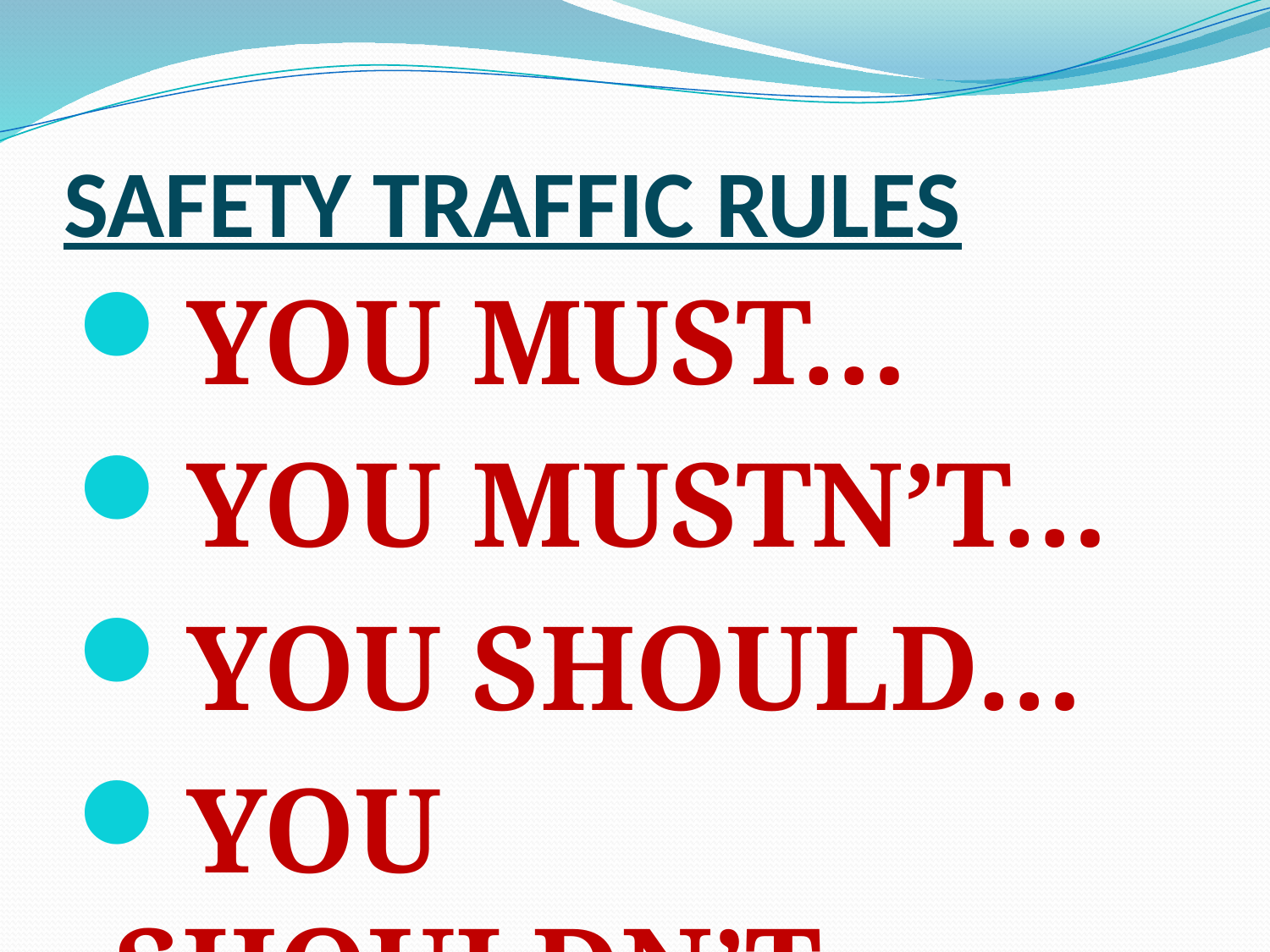

# SAFETY TRAFFIC RULES

YOU MUST…
YOU MUSTN’T…
YOU SHOULD…
YOU SHOULDN’T…